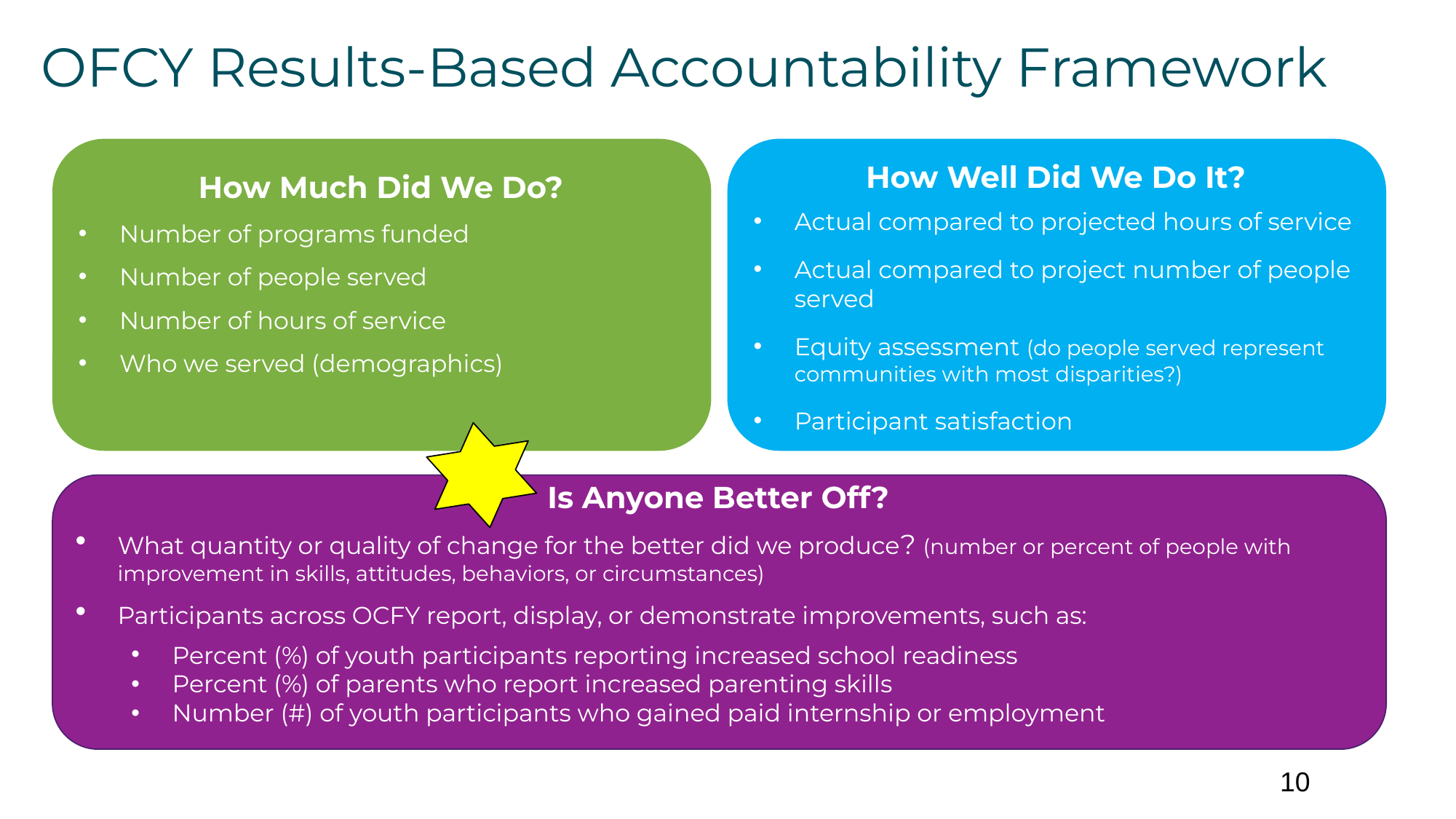

OFCY Results-Based Accountability Framework
How Much Did We Do?
Number of programs funded
Number of people served
Number of hours of service
Who we served (demographics)

How Well Did We Do It?
Actual compared to projected hours of service

Actual compared to project number of people served

Equity assessment (do people served represent communities with most disparities?)

Participant satisfaction

Is Anyone Better Off?
What quantity or quality of change for the better did we produce? (number or percent of people with improvement in skills, attitudes, behaviors, or circumstances)

Participants across OCFY report, display, or demonstrate improvements, such as:

Percent (%) of youth participants reporting increased school readiness
Percent (%) of parents who report increased parenting skills
Number (#) of youth participants who gained paid internship or employment

10